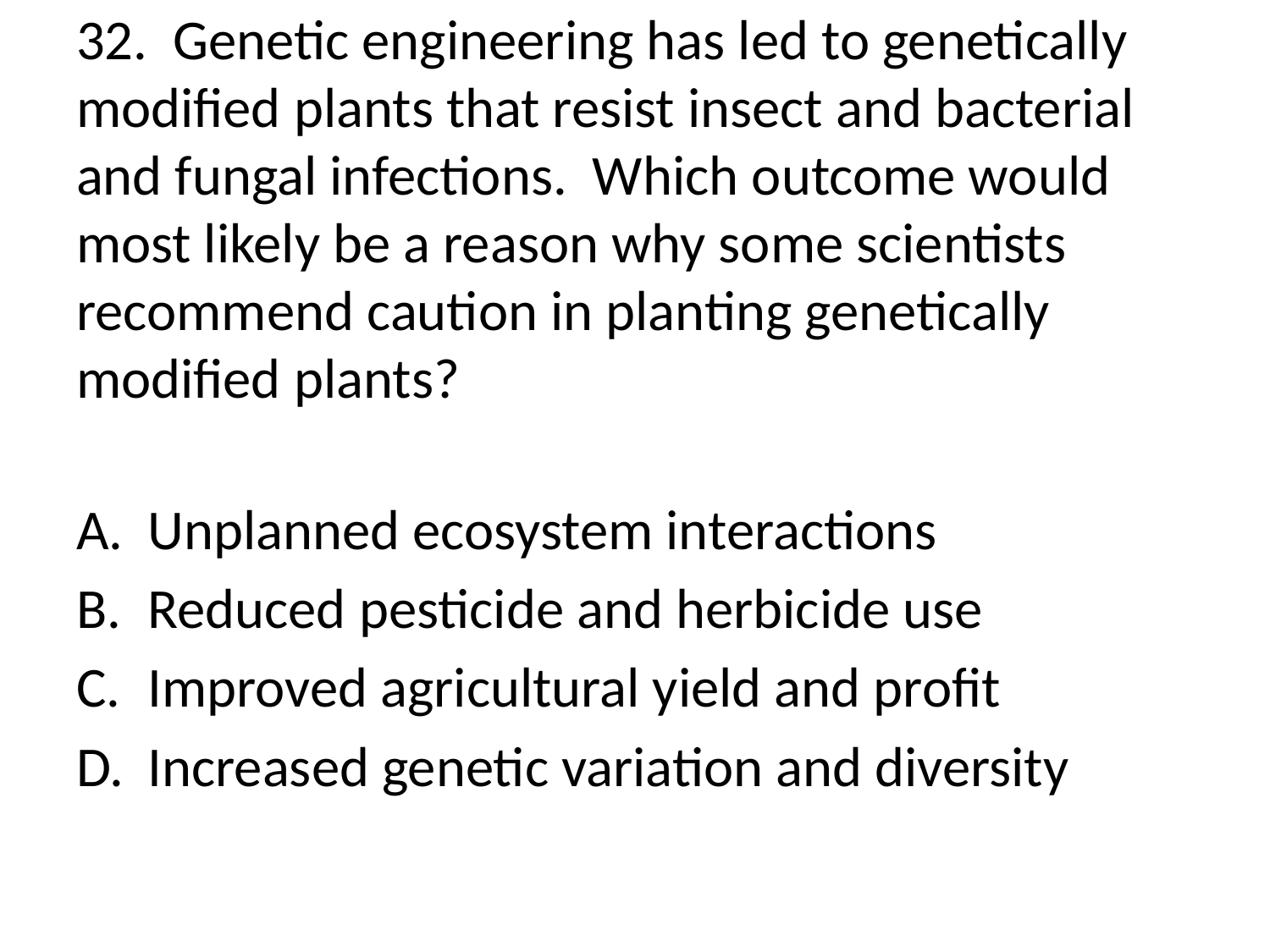

# 32.  Genetic engineering has led to genetically modified plants that resist insect and bacterial and fungal infections.  Which outcome would most likely be a reason why some scientists recommend caution in planting genetically modified plants?
Unplanned ecosystem interactions
Reduced pesticide and herbicide use
Improved agricultural yield and profit
Increased genetic variation and diversity